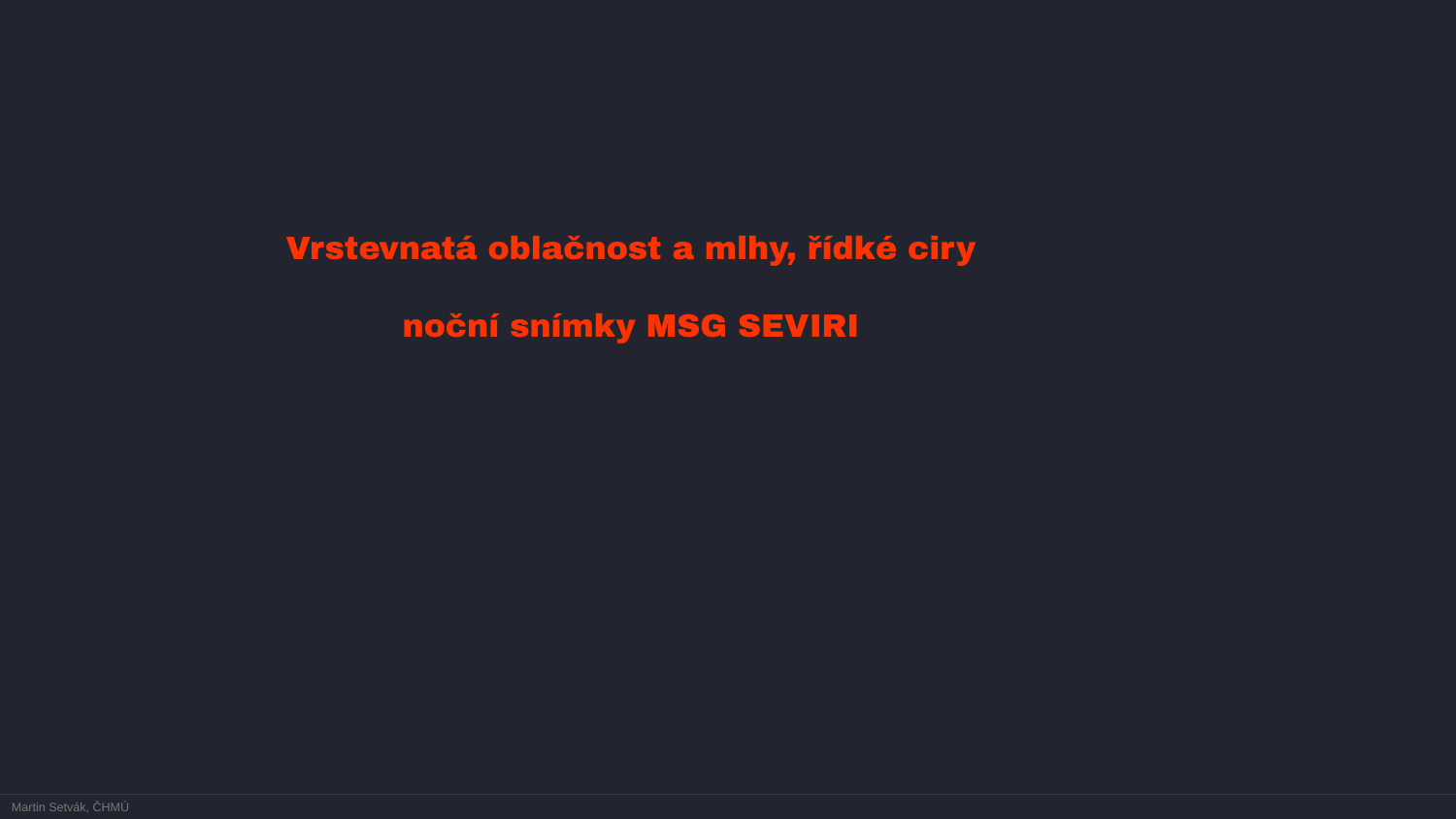

Vrstevnatá oblačnost a mlhy, řídké ciry

noční snímky MSG SEVIRI
Martin Setvák, ČHMÚ